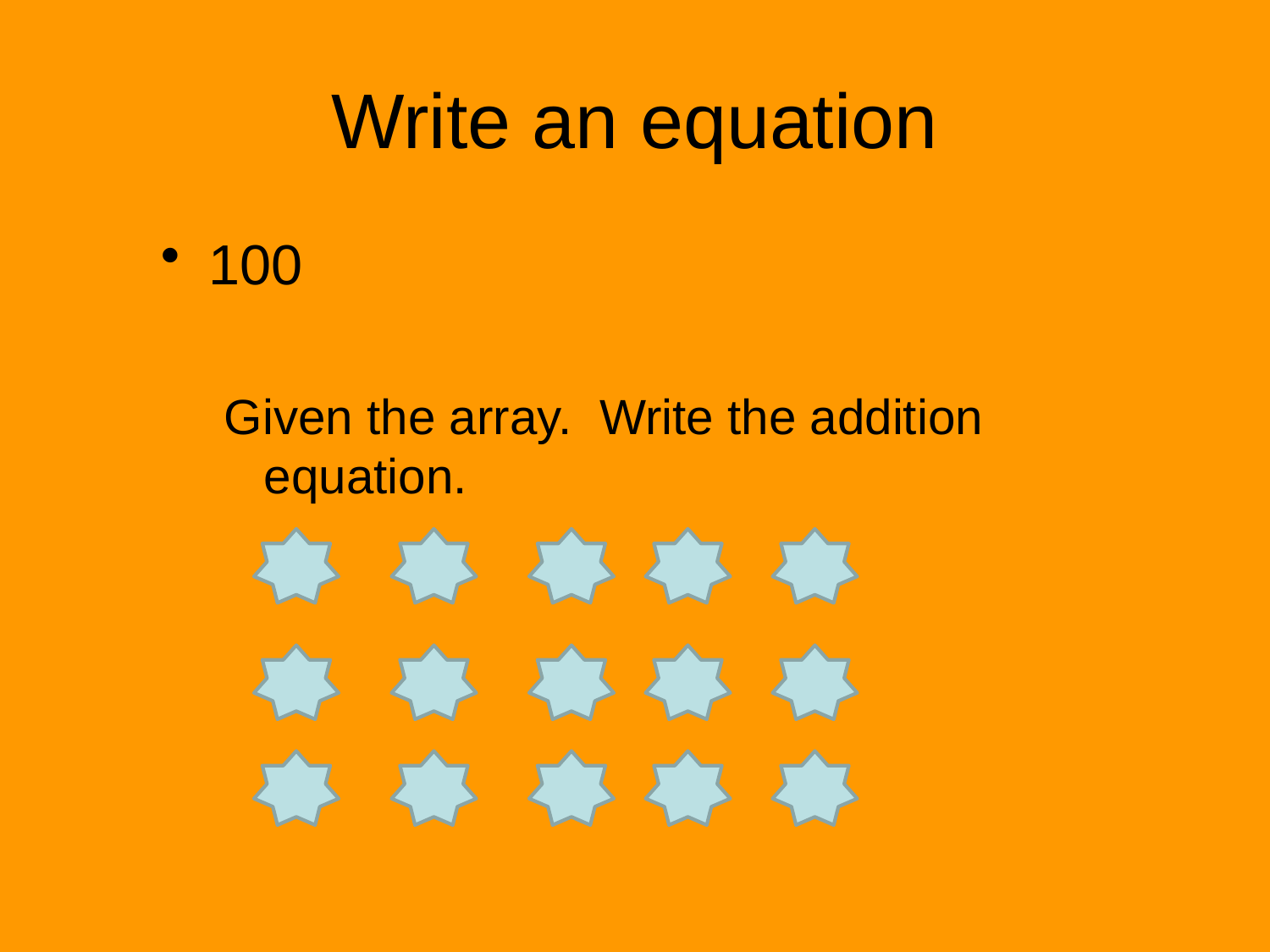

# Write an equation
100

Given the array.  Write the addition equation.